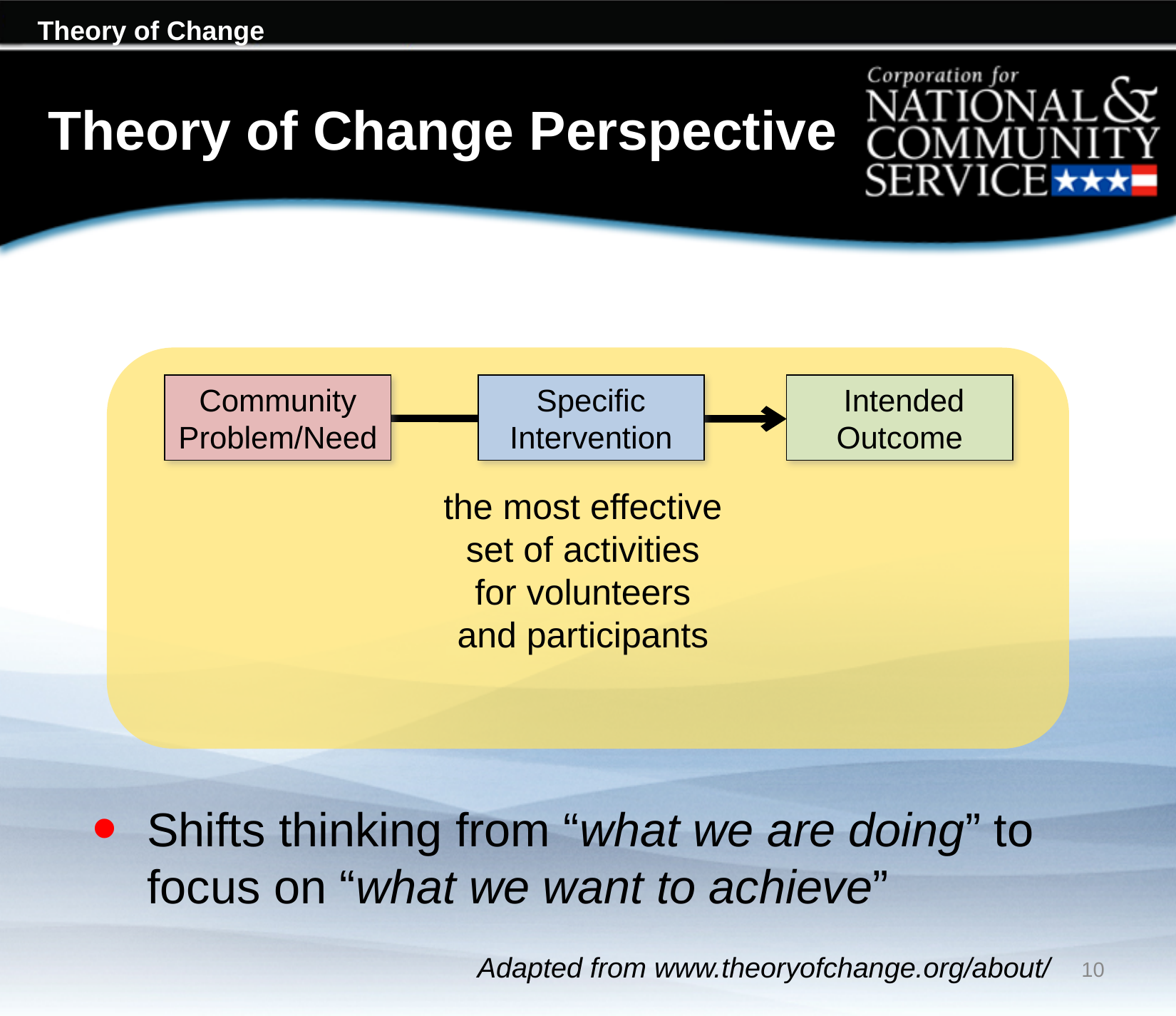

# Theory of Change Perspective

the most effective
set of activities
for volunteers
and participants
Community Problem/Need
Specific Intervention
 Intended
Outcome
Shifts thinking from “what we are doing” to focus on “what we want to achieve”
10
Adapted from www.theoryofchange.org/about/